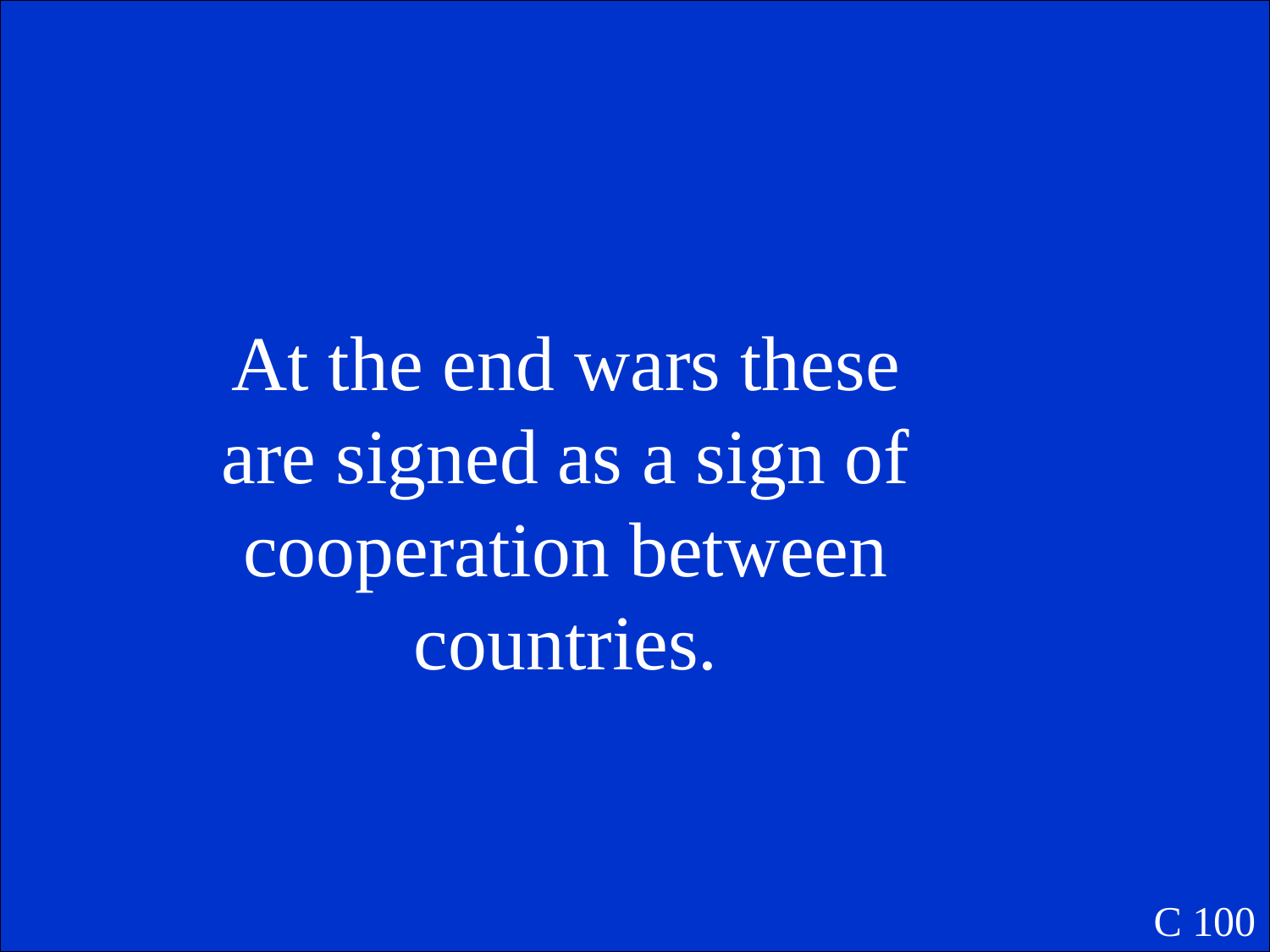

At the end wars these are signed as a sign of cooperation between countries.
C 100